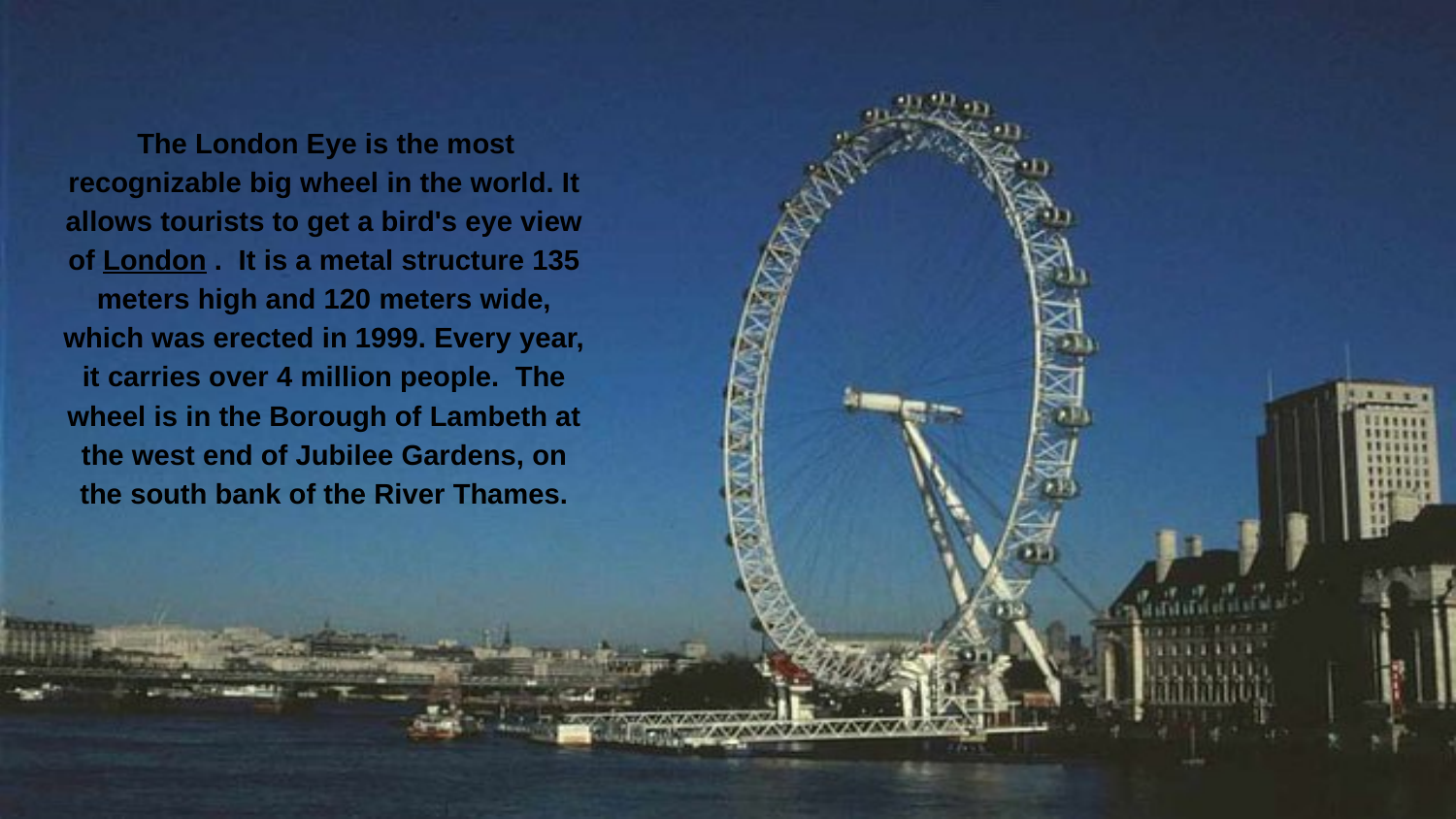

The London Eye is the most recognizable big wheel in the world. It allows tourists to get a bird's eye view of London .  It is a metal structure 135 meters high and 120 meters wide, which was erected in 1999. Every year, it carries over 4 million people.  The wheel is in the Borough of Lambeth at the west end of Jubilee Gardens, on the south bank of the River Thames.